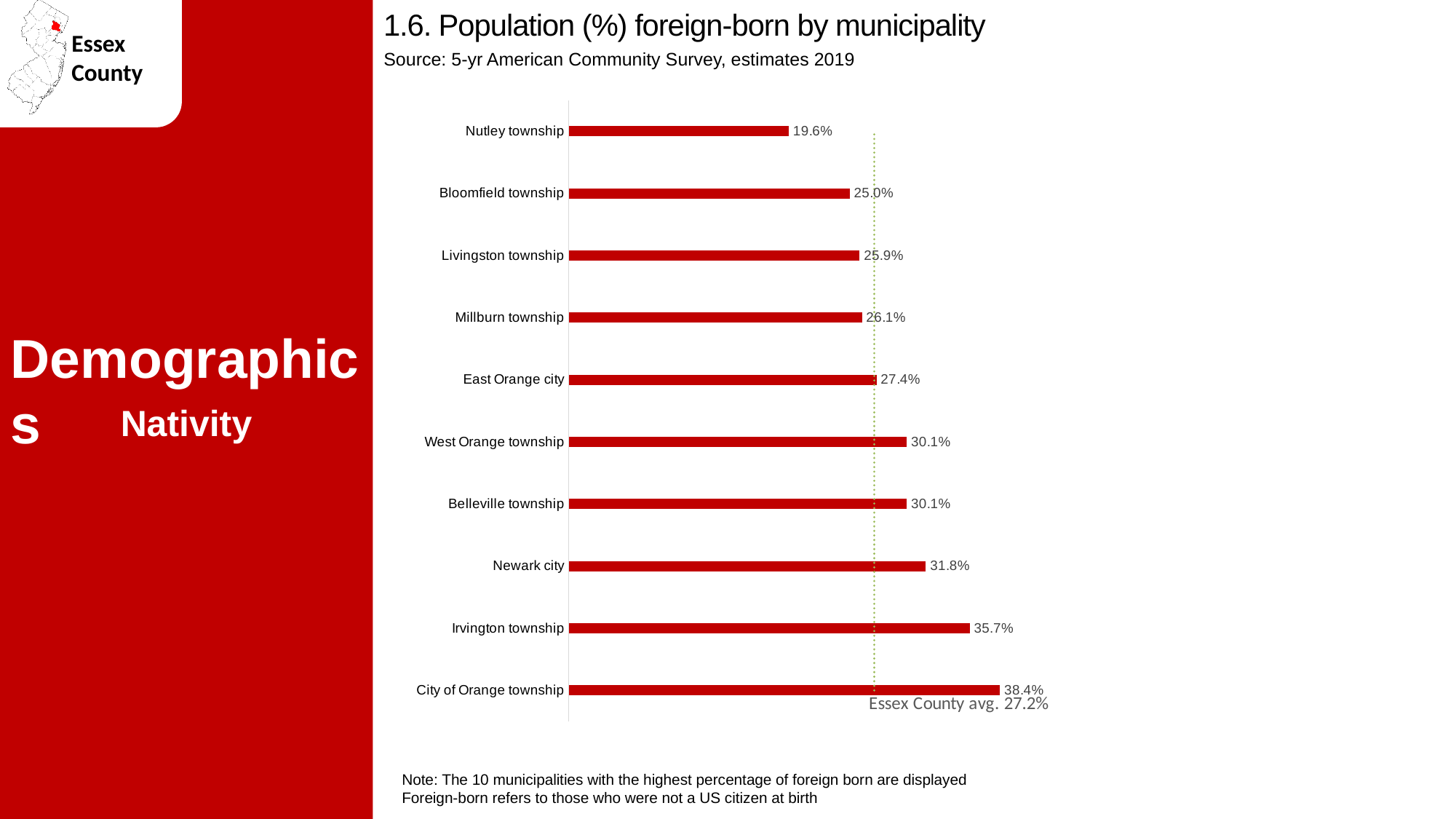

1.6. Population (%) foreign-born by municipality
Source: 5-yr American Community Survey, estimates 2019

### Chart

| Category | % Foreign Born | Essex County avg. 27.2% |
|---|---|---|
| City of Orange township | 0.384 | 0.272 |
| Irvington township | 0.357 | 0.272 |
| Newark city | 0.318 | 0.272 |
| Belleville township | 0.301 | 0.272 |
| West Orange township | 0.301 | 0.272 |
| East Orange city | 0.274 | 0.272 |
| Millburn township | 0.261 | 0.272 |
| Livingston township | 0.259 | 0.272 |
| Bloomfield township | 0.25 | 0.272 |
| Nutley township | 0.196 | 0.272 |
Demographics
Nativity
Note: The 10 municipalities with the highest percentage of foreign born are displayed
Foreign-born refers to those who were not a US citizen at birth